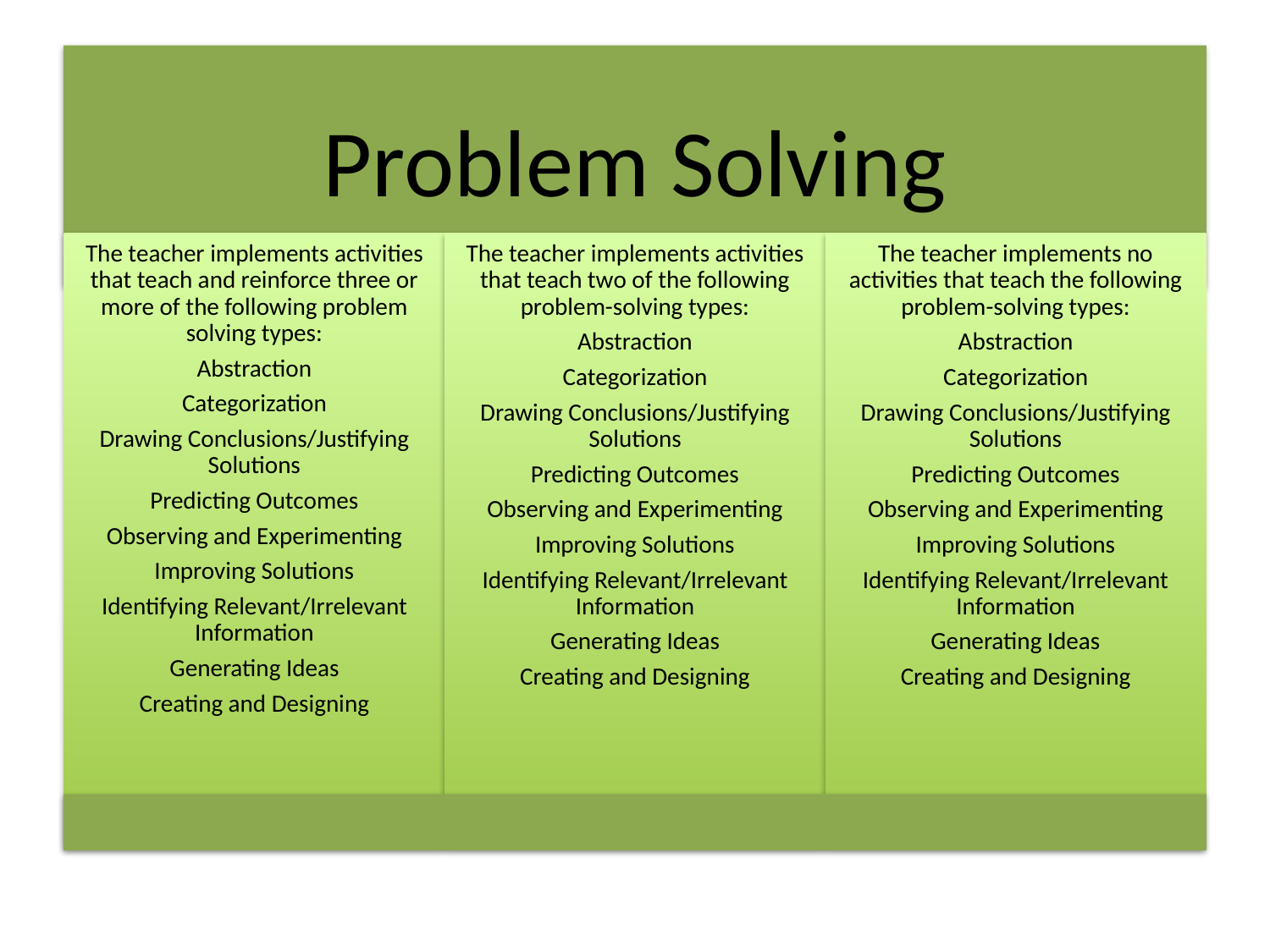

Problem Solving
The teacher implements activities that teach and reinforce three or more of the following problem solving types:
Abstraction
Categorization
Drawing Conclusions/Justifying Solutions
Predicting Outcomes
Observing and Experimenting
Improving Solutions
Identifying Relevant/Irrelevant Information
Generating Ideas
Creating and Designing
The teacher implements activities that teach two of the following problem-solving types:
Abstraction
Categorization
Drawing Conclusions/Justifying Solutions
Predicting Outcomes
Observing and Experimenting
Improving Solutions
Identifying Relevant/Irrelevant Information
Generating Ideas
Creating and Designing
The teacher implements no activities that teach the following problem-solving types:
Abstraction
Categorization
Drawing Conclusions/Justifying Solutions
Predicting Outcomes
Observing and Experimenting
Improving Solutions
Identifying Relevant/Irrelevant Information
Generating Ideas
Creating and Designing